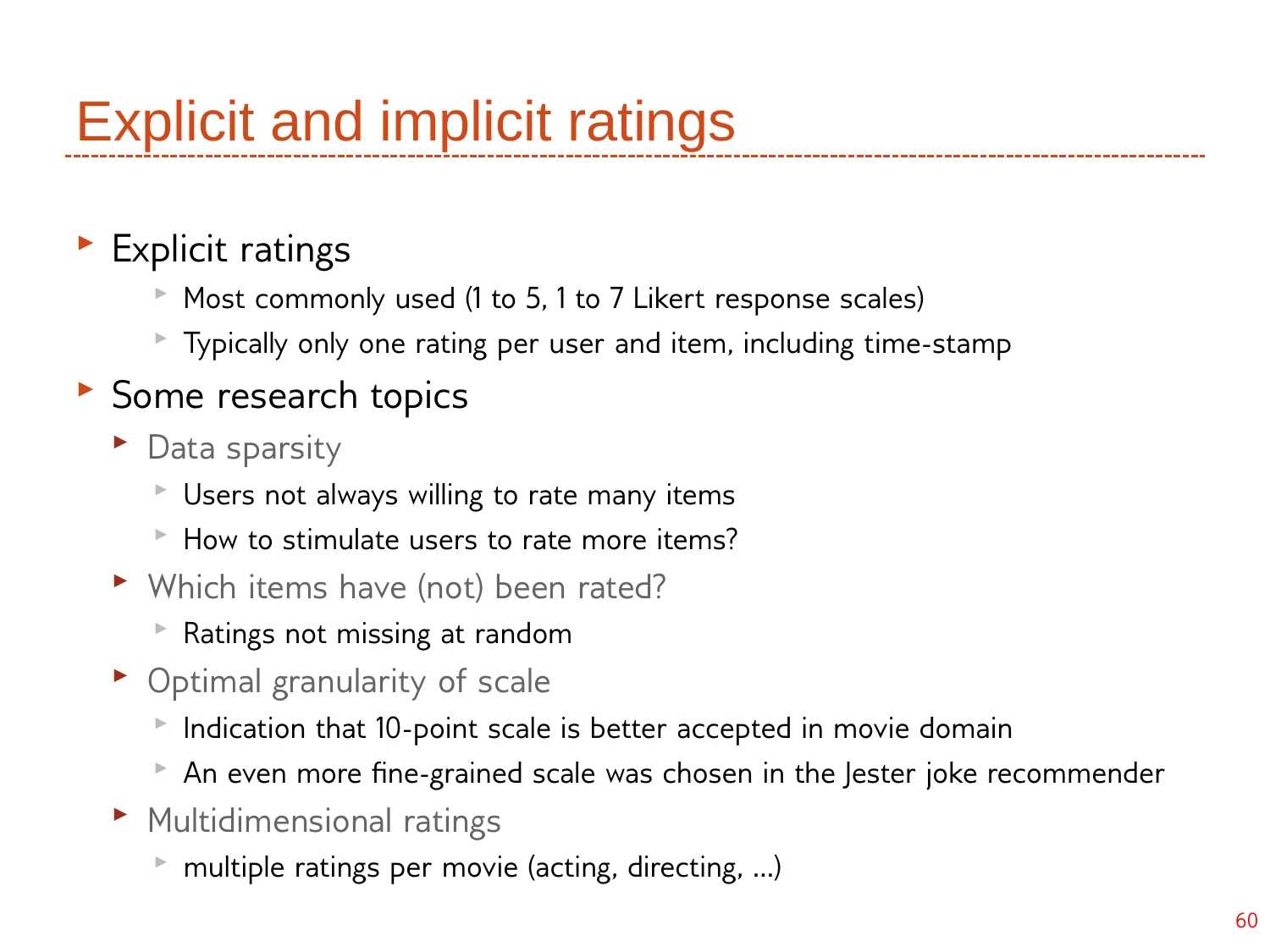

# Explicit and implicit ratings
Explicit ratings
Most commonly used (1 to 5, 1 to 7 Likert response scales)
Typically only one rating per user and item, including time-stamp
Some research topics
Data sparsity
Users not always willing to rate many items
How to stimulate users to rate more items?
Which items have (not) been rated?
Ratings not missing at random
Optimal granularity of scale
Indication that 10-point scale is better accepted in movie domain
An even more fine-grained scale was chosen in the Jester joke recommender
Multidimensional ratings
multiple ratings per movie (acting, directing, …)